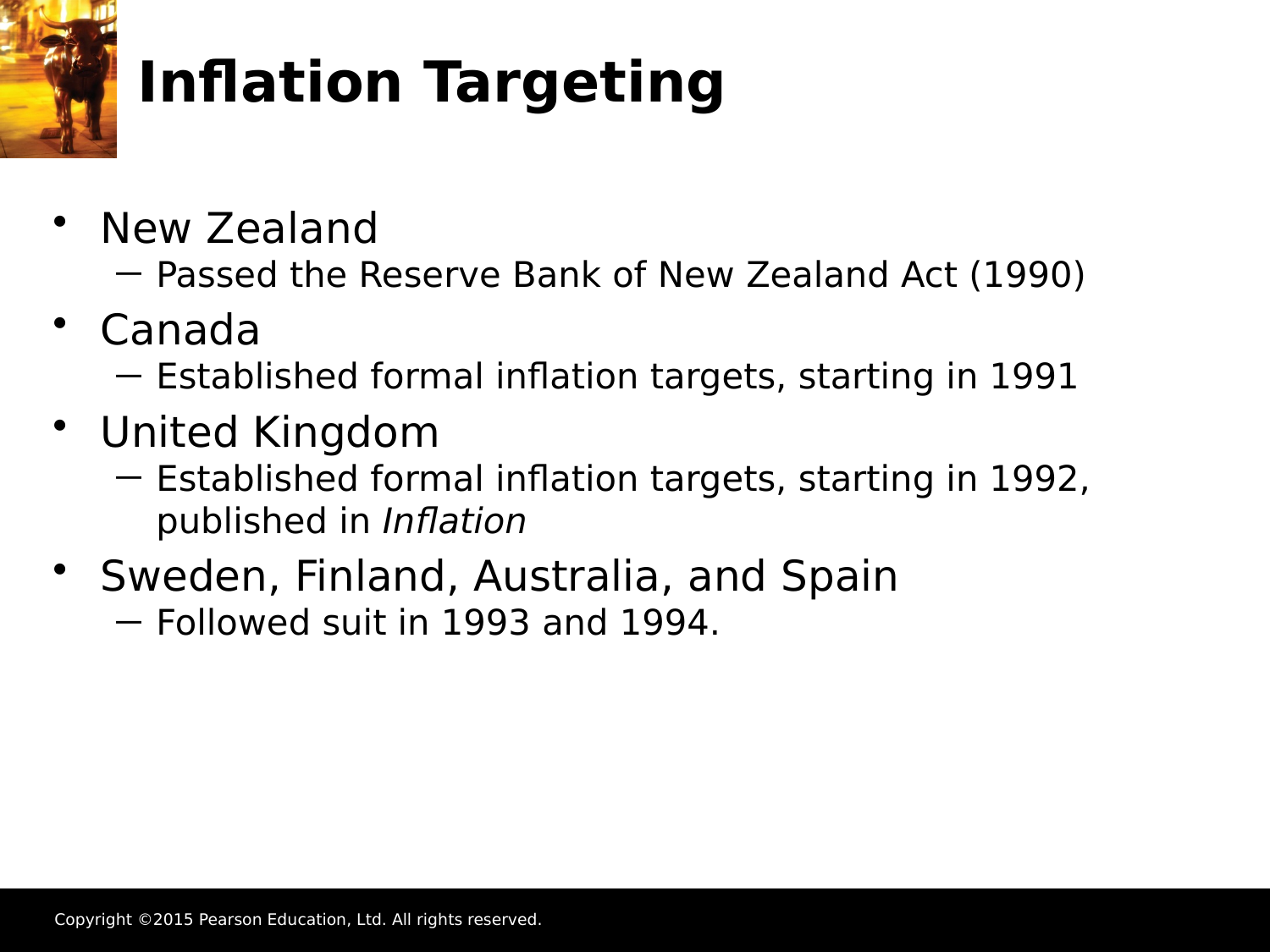

Inflation Targeting
New Zealand
Passed the Reserve Bank of New Zealand Act (1990)
Canada
Established formal inflation targets, starting in 1991
United Kingdom
Established formal inflation targets, starting in 1992, published in Inflation
Sweden, Finland, Australia, and Spain
Followed suit in 1993 and 1994.
59